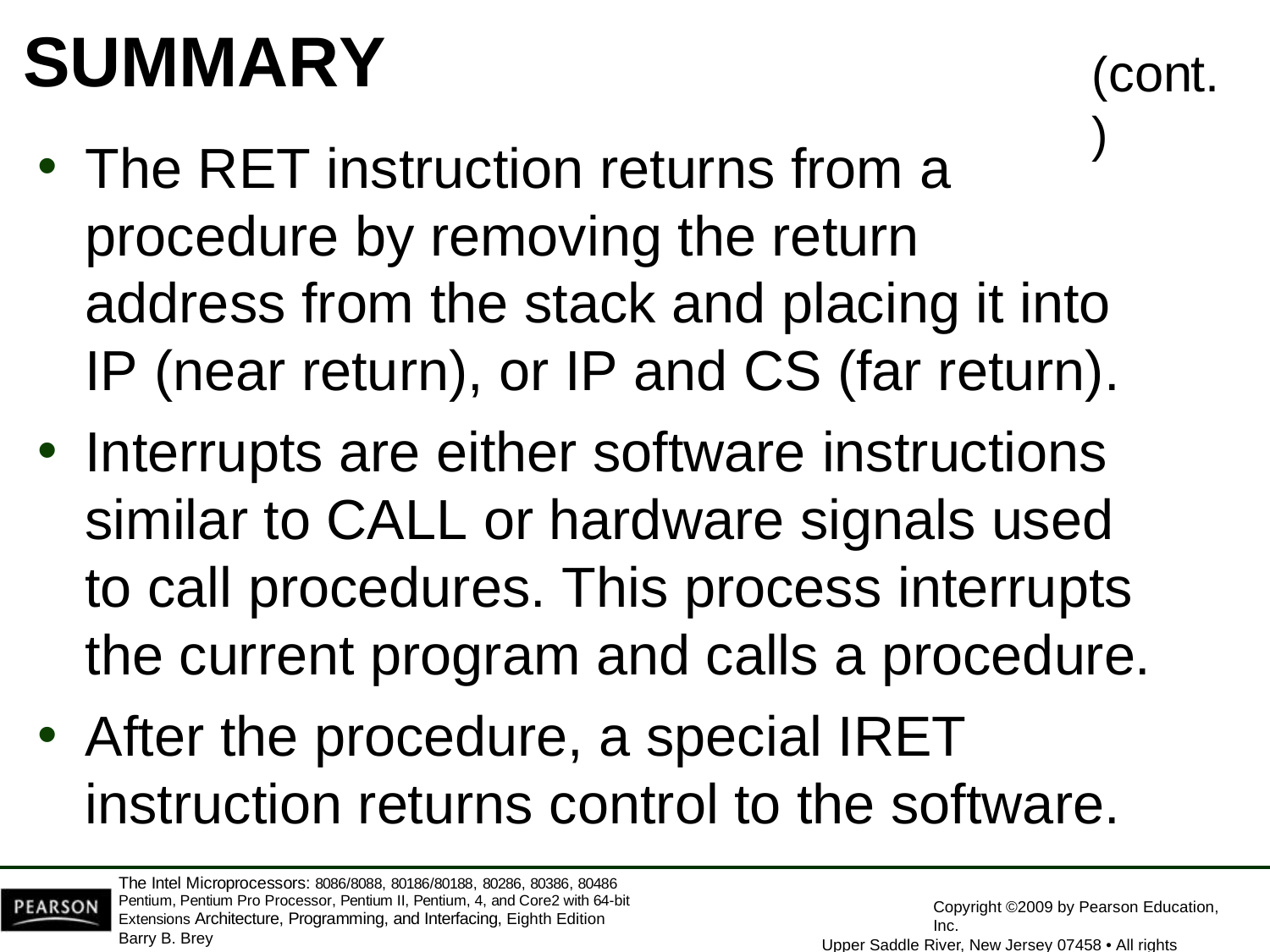

# SUMMARY
(cont.)
The RET instruction returns from a procedure by removing the return address from the stack and placing it into IP (near return), or IP and CS (far return).

Interrupts are either software instructions similar to CALL or hardware signals used to call procedures. This process interrupts the current program and calls a procedure.

After the procedure, a special IRET
instruction returns control to the software.
The Intel Microprocessors: 8086/8088, 80186/80188, 80286, 80386, 80486 Pentium, Pentium Pro Processor, Pentium II, Pentium, 4, and Core2 with 64-bit Extensions Architecture, Programming, and Interfacing, Eighth Edition
Barry B. Brey
Copyright ©2009 by Pearson Education, Inc.
Upper Saddle River, New Jersey 07458 • All rights reserved.